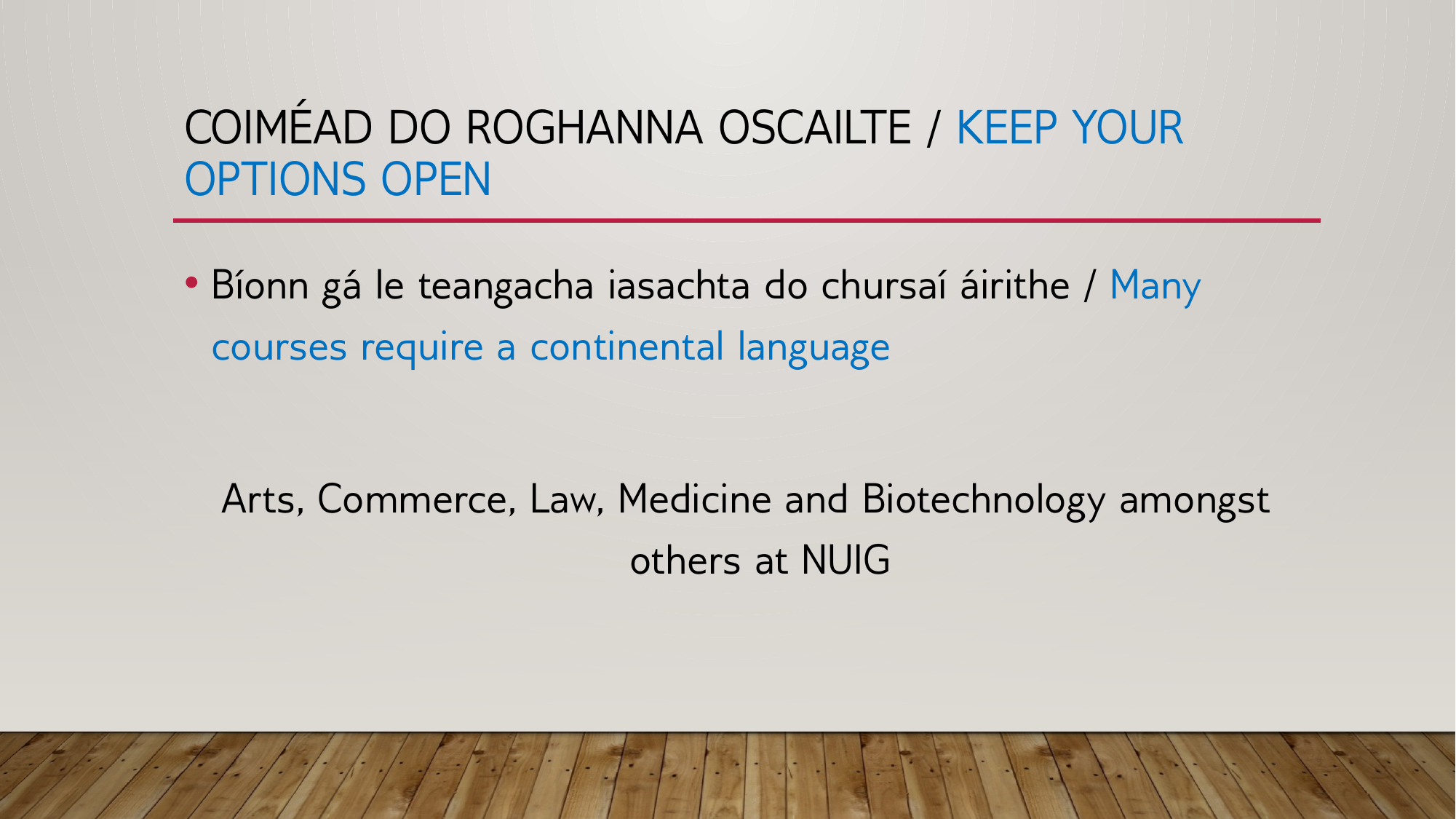

# Coiméad do roghanna oscailte / keep your options open
Bíonn gá le teangacha iasachta do chursaí áirithe / Many courses require a continental language

Arts, Commerce, Law, Medicine and Biotechnology amongst others at NUIG